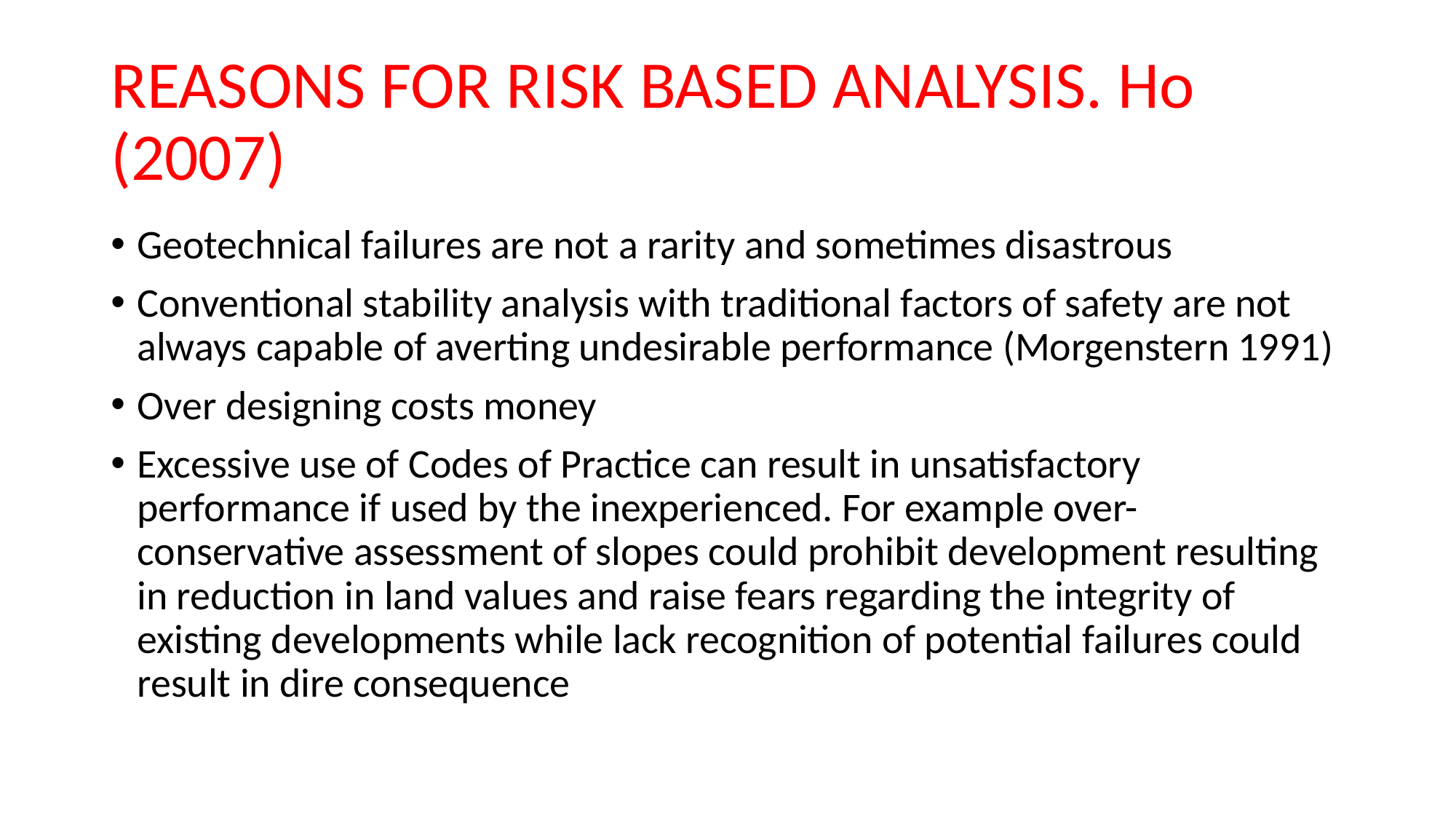

# REASONS FOR RISK BASED ANALYSIS. Ho (2007)
Geotechnical failures are not a rarity and sometimes disastrous
Conventional stability analysis with traditional factors of safety are not always capable of averting undesirable performance (Morgenstern 1991)
Over designing costs money
Excessive use of Codes of Practice can result in unsatisfactory performance if used by the inexperienced. For example over-conservative assessment of slopes could prohibit development resulting in reduction in land values and raise fears regarding the integrity of existing developments while lack recognition of potential failures could result in dire consequence